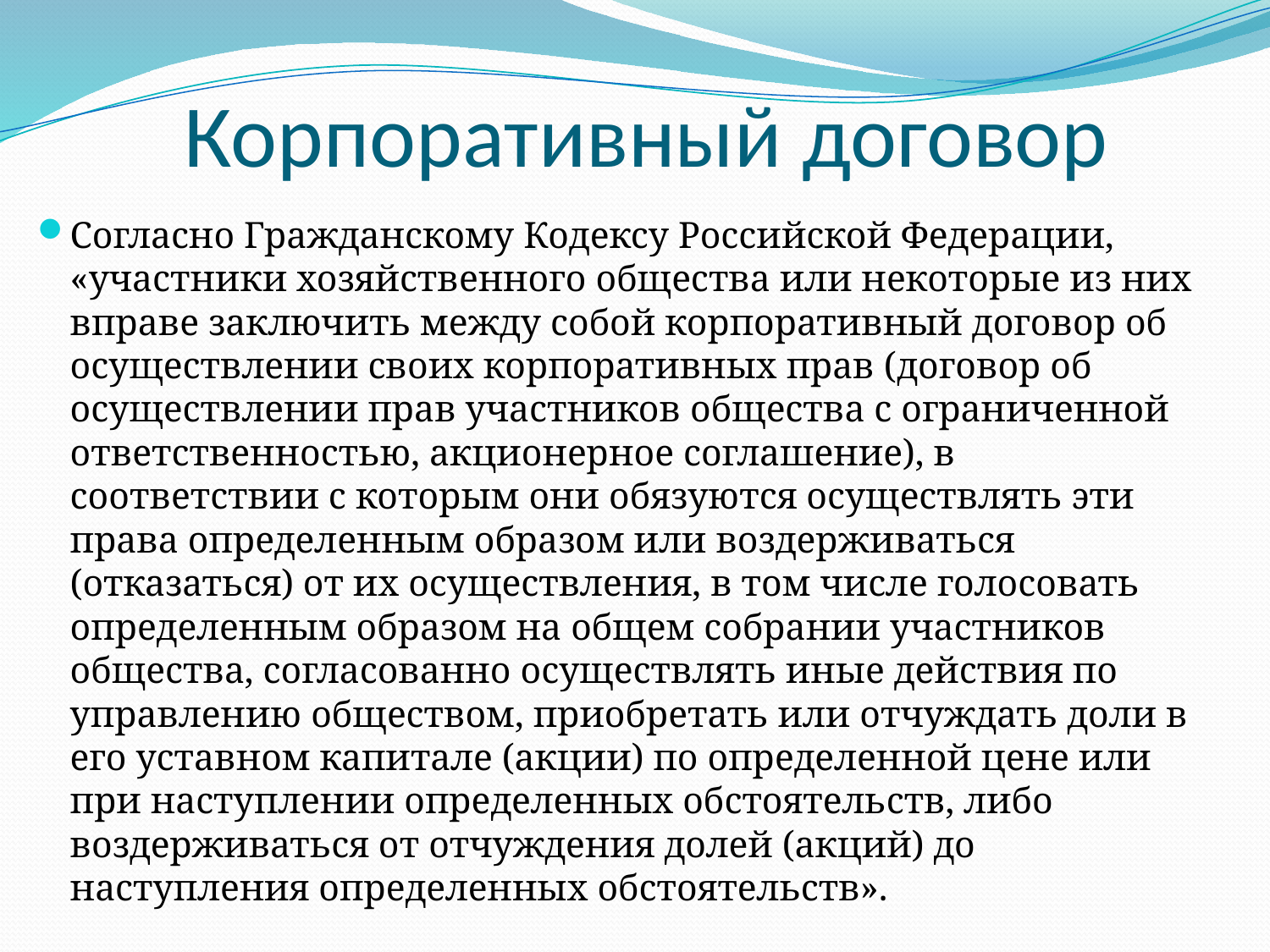

# Корпоративный договор
Согласно Гражданскому Кодексу Российской Федерации, «участники хозяйственного общества или некоторые из них вправе заключить между собой корпоративный договор об осуществлении своих корпоративных прав (договор об осуществлении прав участников общества с ограниченной ответственностью, акционерное соглашение), в соответствии с которым они обязуются осуществлять эти права определенным образом или воздерживаться (отказаться) от их осуществления, в том числе голосовать определенным образом на общем собрании участников общества, согласованно осуществлять иные действия по управлению обществом, приобретать или отчуждать доли в его уставном капитале (акции) по определенной цене или при наступлении определенных обстоятельств, либо воздерживаться от отчуждения долей (акций) до наступления определенных обстоятельств».